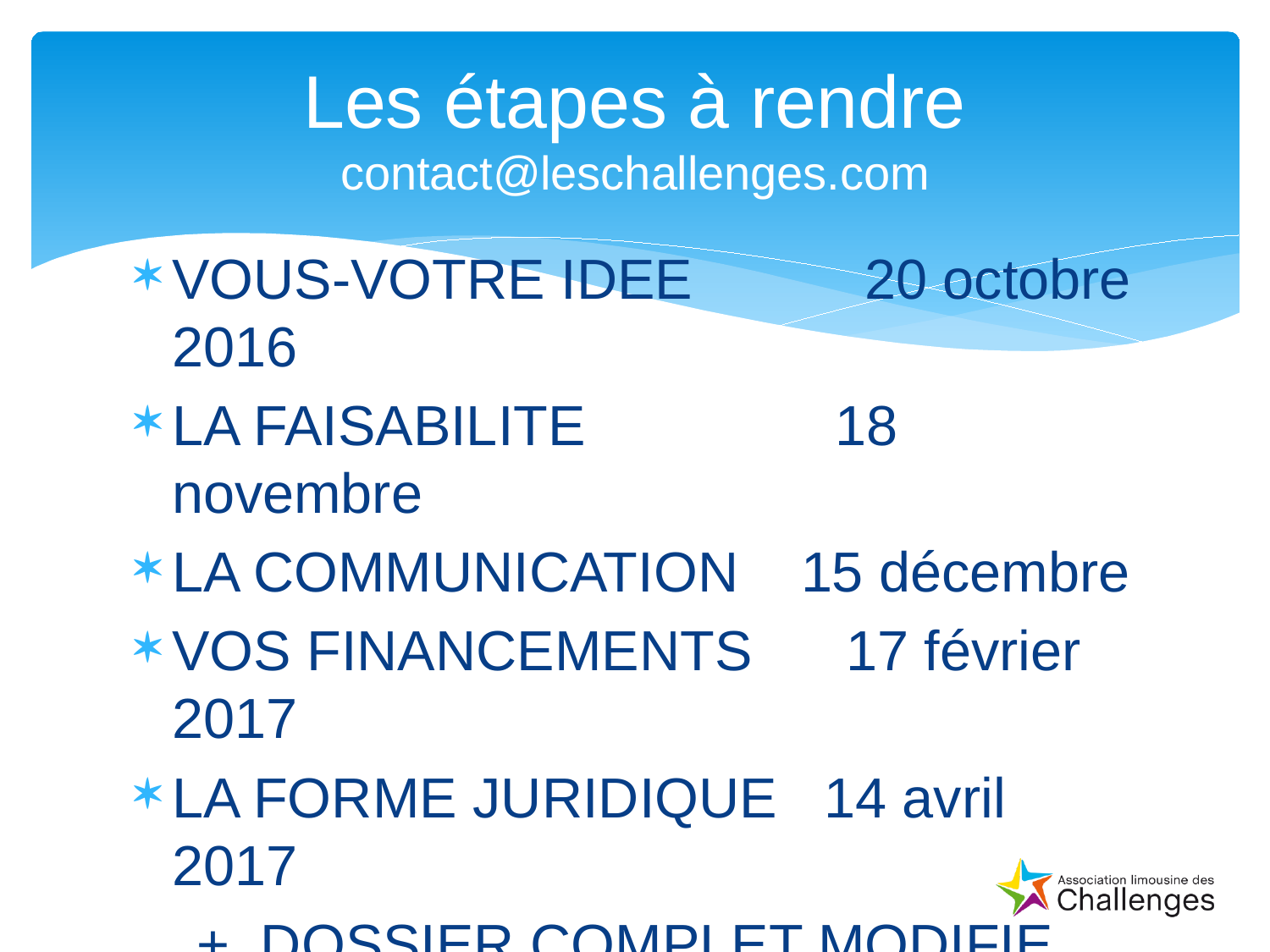

# Les étapes à rendre contact@leschallenges.com
VOUS-VOTRE IDEE           20 octobre 2016
LA FAISABILITE                18 novembre
LA COMMUNICATION    15 décembre
VOS FINANCEMENTS      17 février 2017
LA FORME JURIDIQUE   14 avril 2017
    +  DOSSIER COMPLET MODIFIE
L’ORAL                                 jusqu’au 11 mai